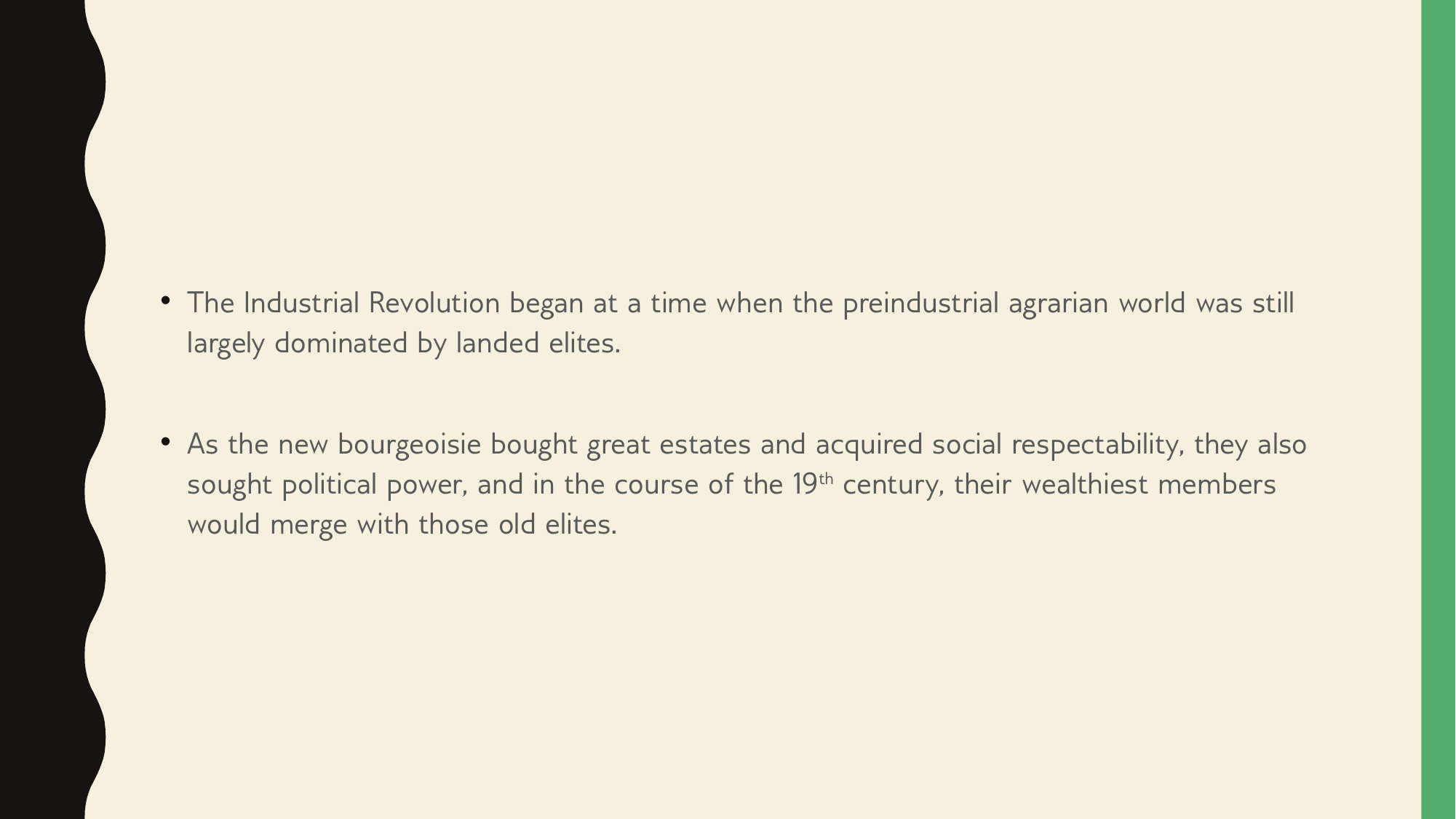

#
The Industrial Revolution began at a time when the preindustrial agrarian world was still largely dominated by landed elites.

As the new bourgeoisie bought great estates and acquired social respectability, they also sought political power, and in the course of the 19th century, their wealthiest members would merge with those old elites.